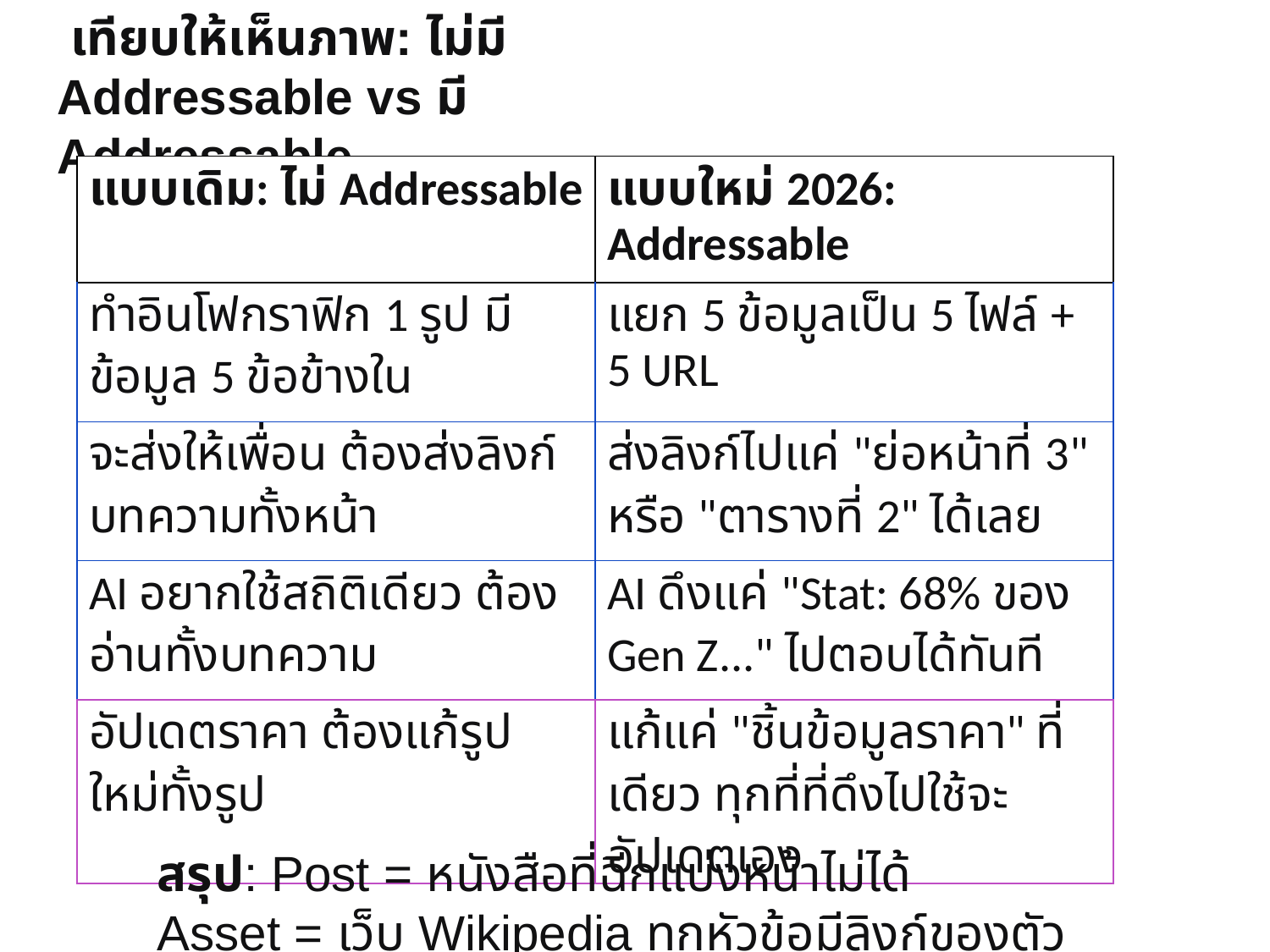

เทียบให้เห็นภาพ: ไม่มี Addressable vs มี Addressable
| แบบเดิม: ไม่ Addressable | แบบใหม่ 2026: Addressable |
| --- | --- |
| ทำอินโฟกราฟิก 1 รูป มีข้อมูล 5 ข้อข้างใน | แยก 5 ข้อมูลเป็น 5 ไฟล์ + 5 URL |
| จะส่งให้เพื่อน ต้องส่งลิงก์บทความทั้งหน้า | ส่งลิงก์ไปแค่ "ย่อหน้าที่ 3" หรือ "ตารางที่ 2" ได้เลย |
| AI อยากใช้สถิติเดียว ต้องอ่านทั้งบทความ | AI ดึงแค่ "Stat: 68% ของ Gen Z..." ไปตอบได้ทันที |
| อัปเดตราคา ต้องแก้รูปใหม่ทั้งรูป | แก้แค่ "ชิ้นข้อมูลราคา" ที่เดียว ทุกที่ที่ดึงไปใช้จะอัปเดตเอง |
สรุป: Post = หนังสือที่ฉีกแบ่งหน้าไม่ได้
Asset = เว็บ Wikipedia ทุกหัวข้อมีลิงก์ของตัวเอง